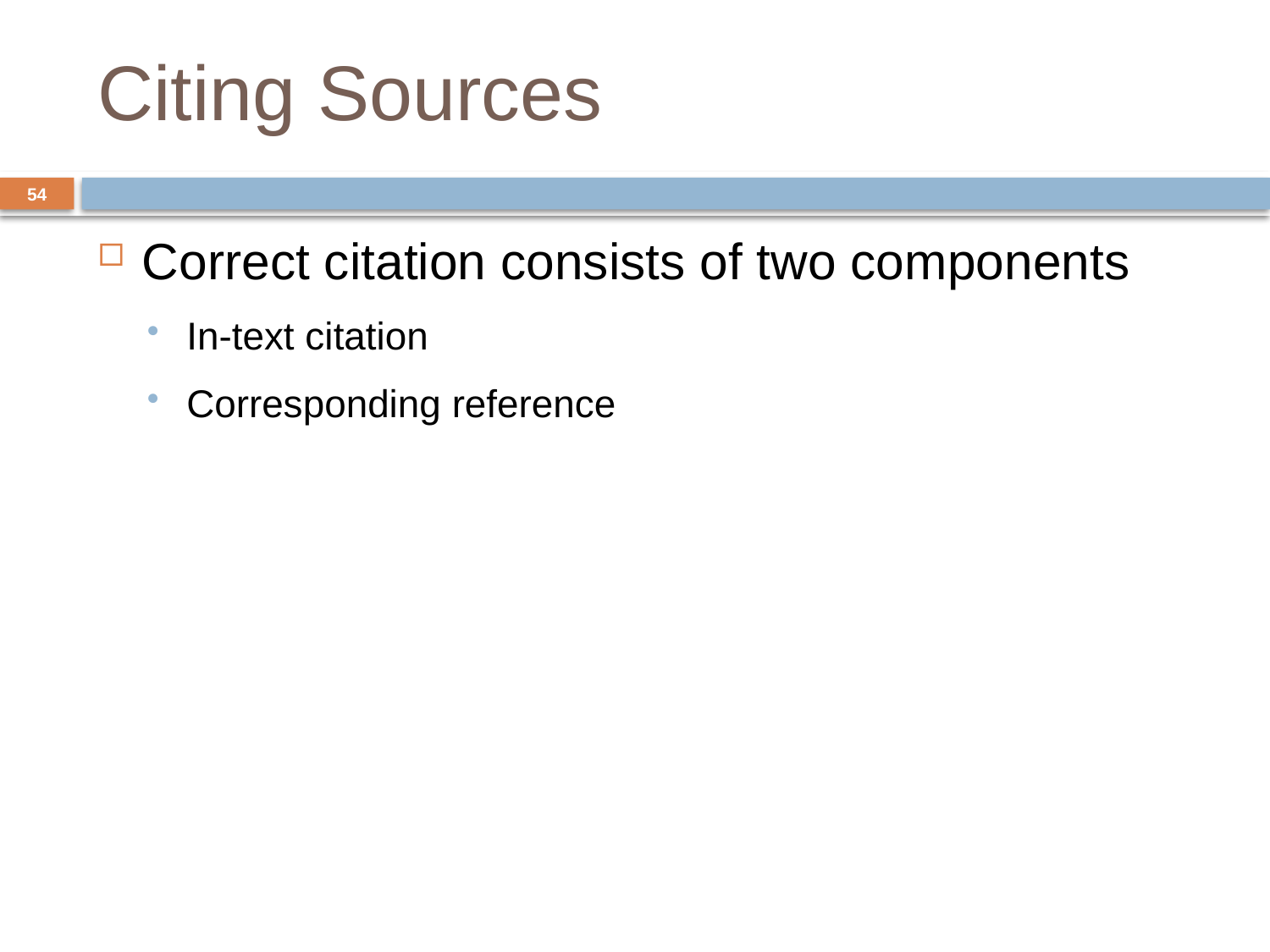

# Citing Sources
54
Correct citation consists of two components
In-text citation
Corresponding reference